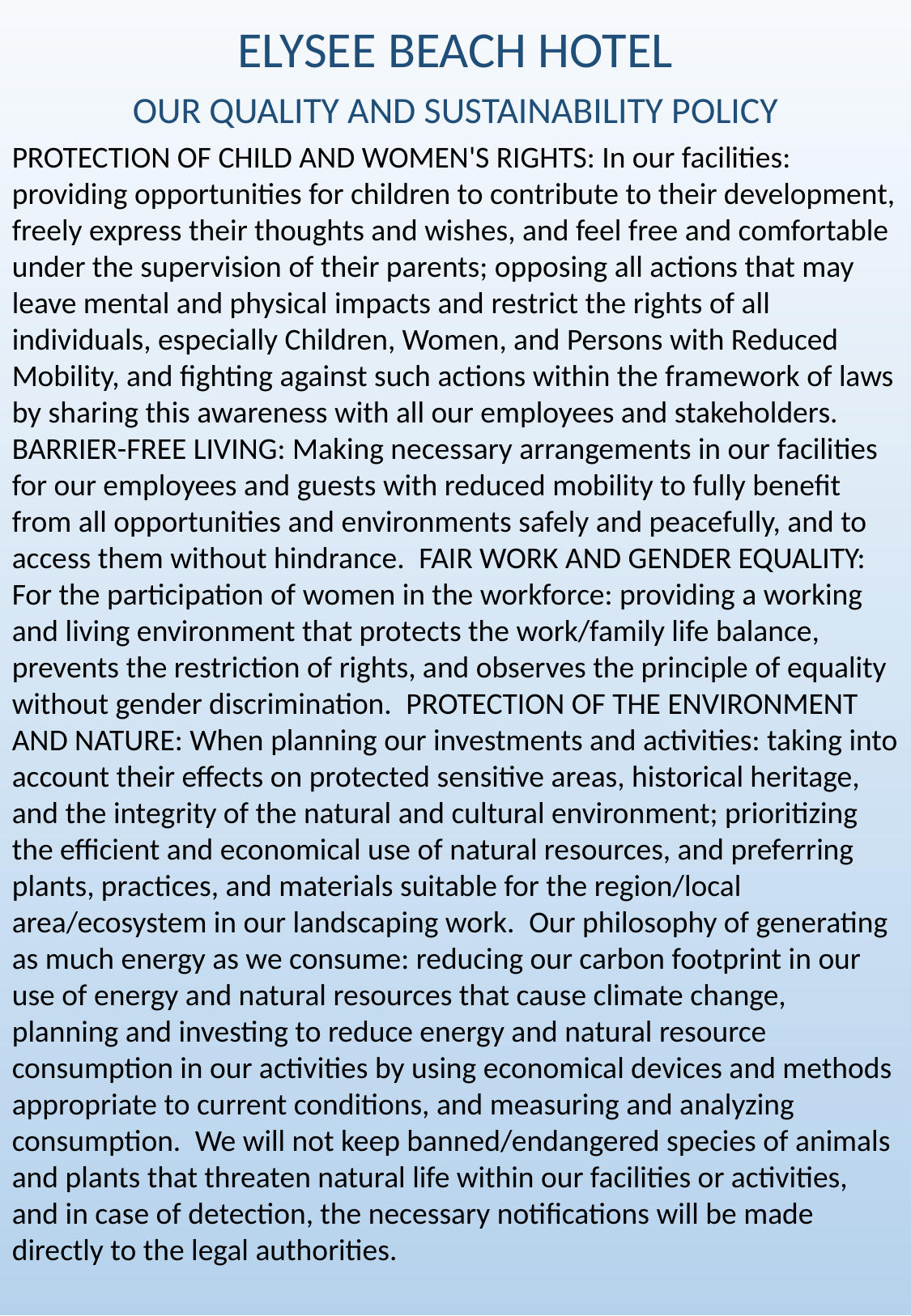

ELYSEE BEACH HOTEL
# OUR QUALITY AND SUSTAINABILITY POLICY
PROTECTION OF CHILD AND WOMEN'S RIGHTS: In our facilities: providing opportunities for children to contribute to their development, freely express their thoughts and wishes, and feel free and comfortable under the supervision of their parents; opposing all actions that may leave mental and physical impacts and restrict the rights of all individuals, especially Children, Women, and Persons with Reduced Mobility, and fighting against such actions within the framework of laws by sharing this awareness with all our employees and stakeholders.  BARRIER-FREE LIVING: Making necessary arrangements in our facilities for our employees and guests with reduced mobility to fully benefit from all opportunities and environments safely and peacefully, and to access them without hindrance.  FAIR WORK AND GENDER EQUALITY: For the participation of women in the workforce: providing a working and living environment that protects the work/family life balance, prevents the restriction of rights, and observes the principle of equality without gender discrimination.  PROTECTION OF THE ENVIRONMENT AND NATURE: When planning our investments and activities: taking into account their effects on protected sensitive areas, historical heritage, and the integrity of the natural and cultural environment; prioritizing the efficient and economical use of natural resources, and preferring plants, practices, and materials suitable for the region/local area/ecosystem in our landscaping work.  Our philosophy of generating as much energy as we consume: reducing our carbon footprint in our use of energy and natural resources that cause climate change, planning and investing to reduce energy and natural resource consumption in our activities by using economical devices and methods appropriate to current conditions, and measuring and analyzing consumption.  We will not keep banned/endangered species of animals and plants that threaten natural life within our facilities or activities, and in case of detection, the necessary notifications will be made directly to the legal authorities.